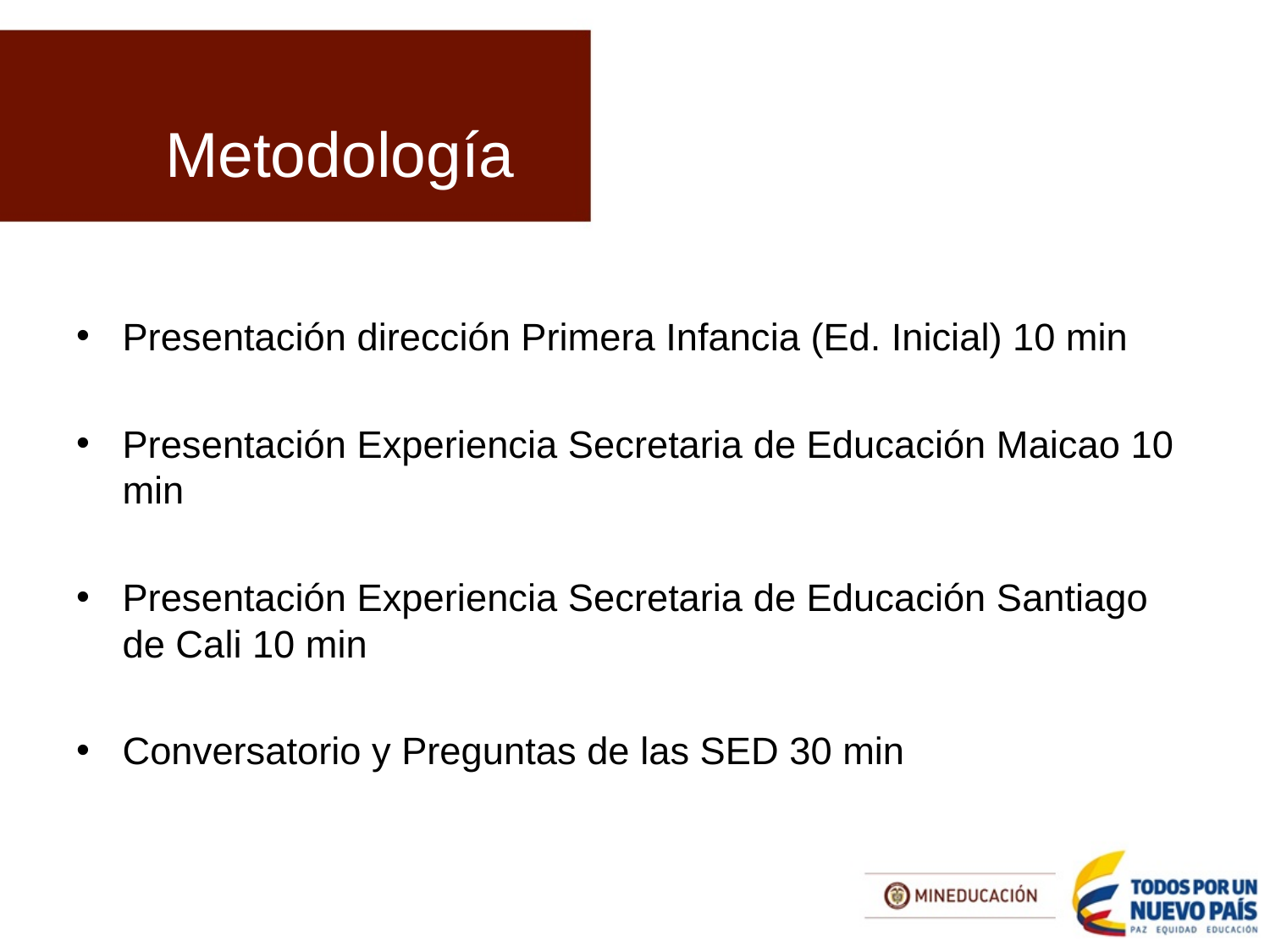

# Metodología
Presentación dirección Primera Infancia (Ed. Inicial) 10 min

Presentación Experiencia Secretaria de Educación Maicao 10 min

Presentación Experiencia Secretaria de Educación Santiago de Cali 10 min

Conversatorio y Preguntas de las SED 30 min